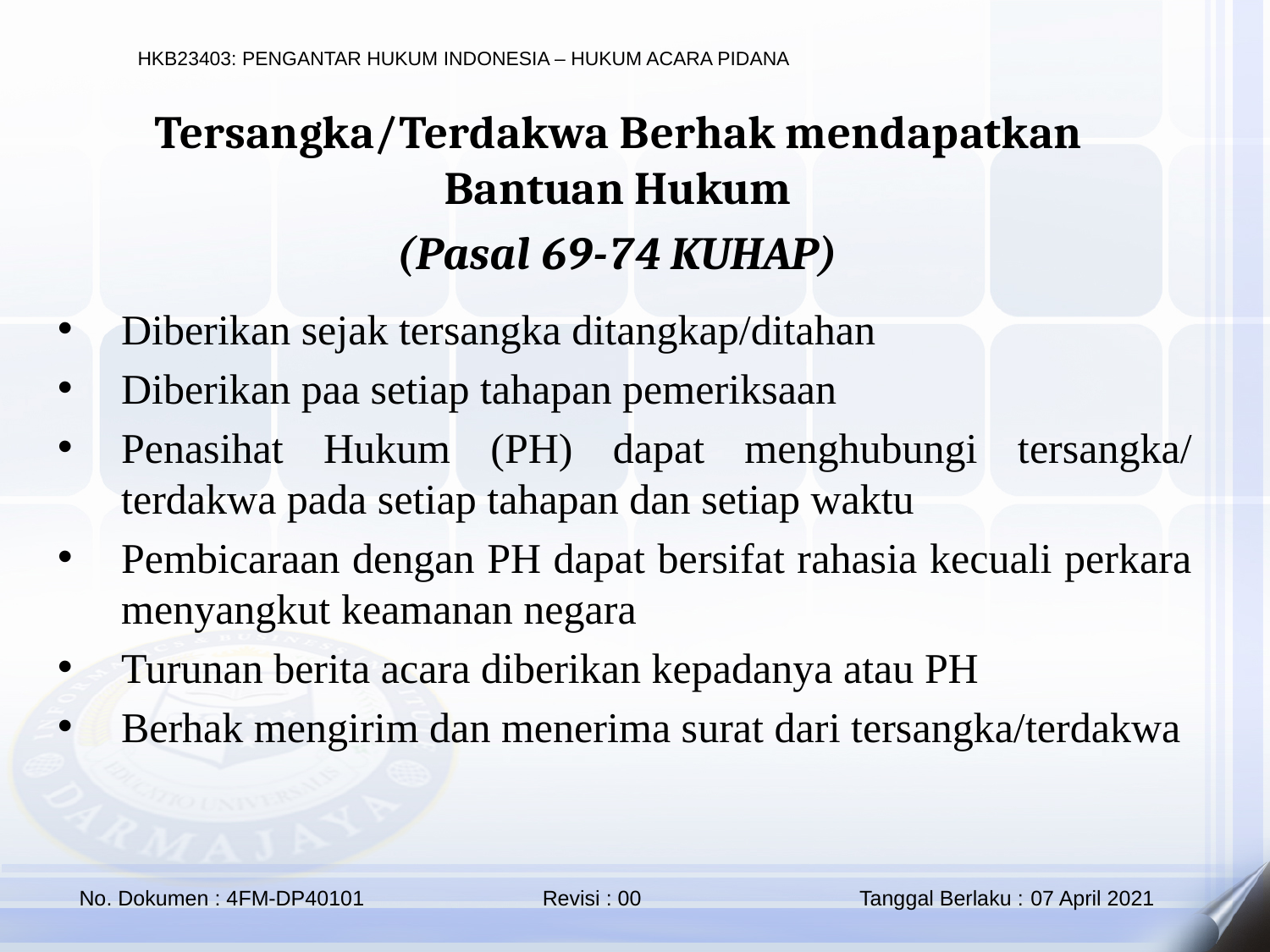

Tersangka/Terdakwa Berhak mendapatkan Bantuan Hukum
(Pasal 69-74 KUHAP)

Diberikan sejak tersangka ditangkap/ditahan
Diberikan paa setiap tahapan pemeriksaan
Penasihat Hukum (PH) dapat menghubungi tersangka/ terdakwa pada setiap tahapan dan setiap waktu
Pembicaraan dengan PH dapat bersifat rahasia kecuali perkara menyangkut keamanan negara
Turunan berita acara diberikan kepadanya atau PH
Berhak mengirim dan menerima surat dari tersangka/terdakwa